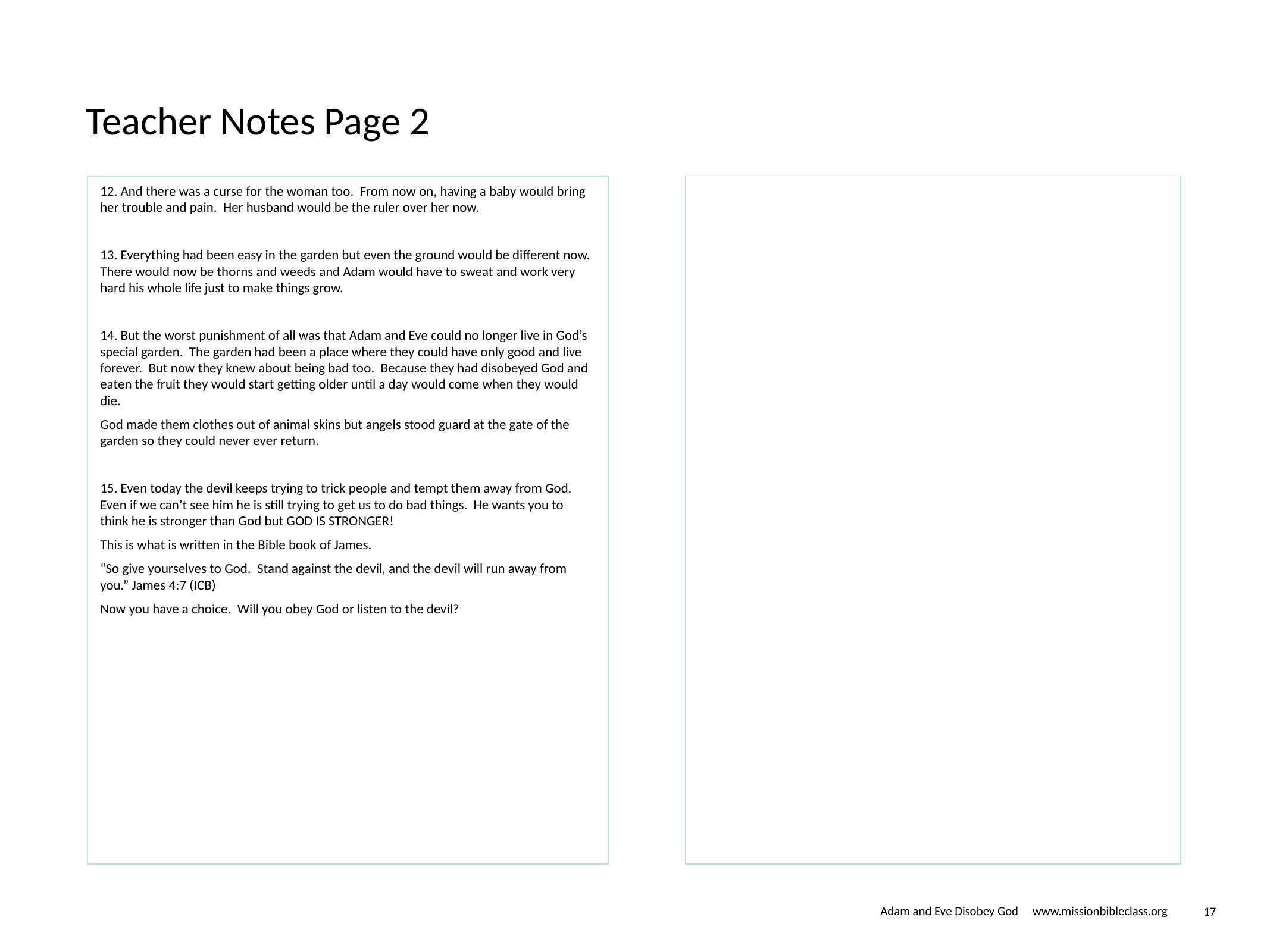

# Teacher Notes Page 2
12. And there was a curse for the woman too.  From now on, having a baby would bring her trouble and pain.  Her husband would be the ruler over her now.

13. Everything had been easy in the garden but even the ground would be different now.  There would now be thorns and weeds and Adam would have to sweat and work very hard his whole life just to make things grow.

14. But the worst punishment of all was that Adam and Eve could no longer live in God’s special garden.  The garden had been a place where they could have only good and live forever.  But now they knew about being bad too.  Because they had disobeyed God and eaten the fruit they would start getting older until a day would come when they would die.
God made them clothes out of animal skins but angels stood guard at the gate of the garden so they could never ever return.

15. Even today the devil keeps trying to trick people and tempt them away from God. Even if we can’t see him he is still trying to get us to do bad things.  He wants you to think he is stronger than God but GOD IS STRONGER!
This is what is written in the Bible book of James.
“So give yourselves to God.  Stand against the devil, and the devil will run away from you.” James 4:7 (ICB)
Now you have a choice.  Will you obey God or listen to the devil?

Adam and Eve Disobey God     www.missionbibleclass.org
17